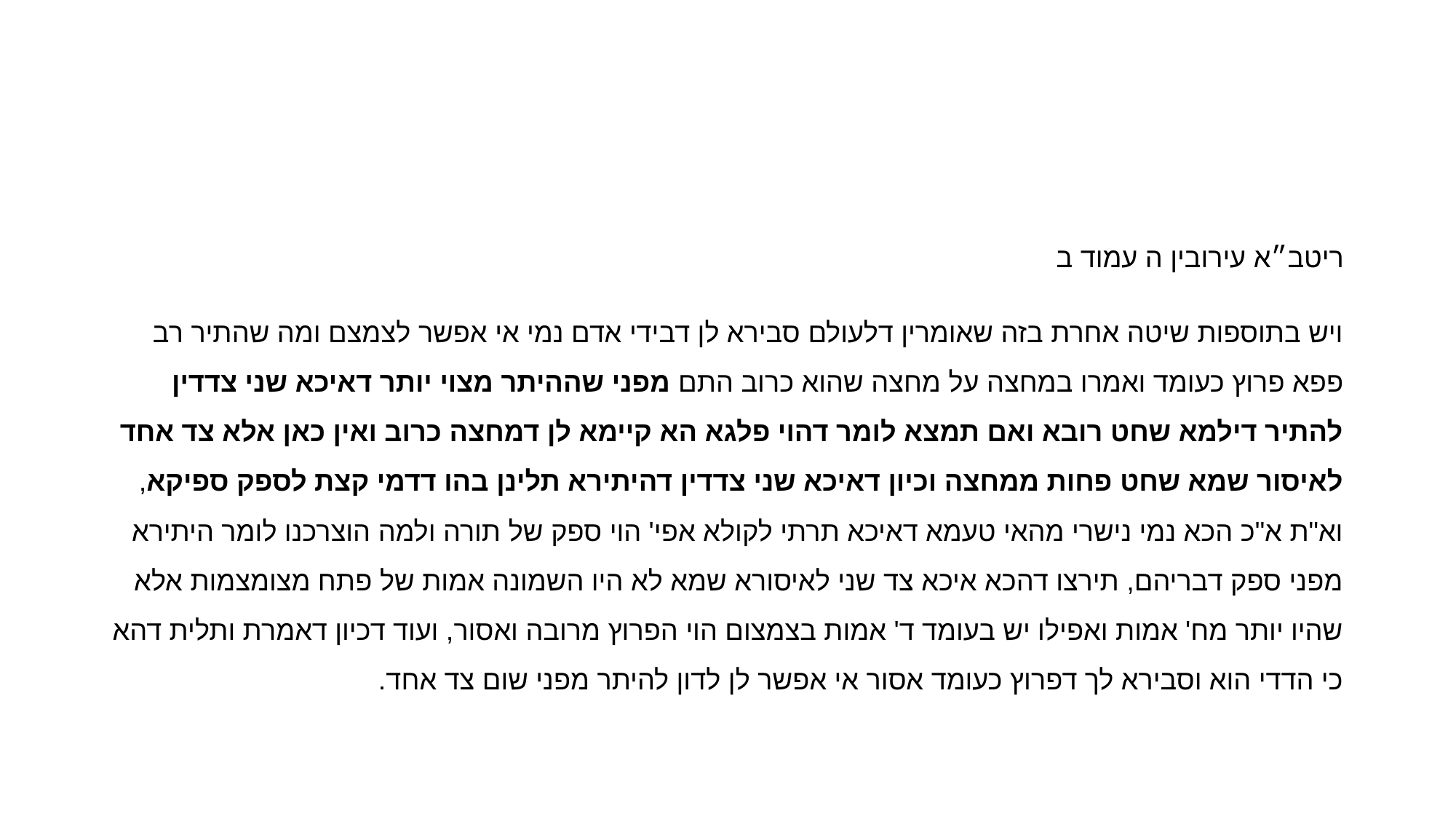

#
ריטב״א עירובין ה עמוד ב
ויש בתוספות שיטה אחרת בזה שאומרין דלעולם סבירא לן דבידי אדם נמי אי אפשר לצמצם ומה שהתיר רב פפא פרוץ כעומד ואמרו במחצה על מחצה שהוא כרוב התם מפני שההיתר מצוי יותר דאיכא שני צדדין להתיר דילמא שחט רובא ואם תמצא לומר דהוי פלגא הא קיימא לן דמחצה כרוב ואין כאן אלא צד אחד לאיסור שמא שחט פחות ממחצה וכיון דאיכא שני צדדין דהיתירא תלינן בהו דדמי קצת לספק ספיקא, וא"ת א"כ הכא נמי נישרי מהאי טעמא דאיכא תרתי לקולא אפי' הוי ספק של תורה ולמה הוצרכנו לומר היתירא מפני ספק דבריהם, תירצו דהכא איכא צד שני לאיסורא שמא לא היו השמונה אמות של פתח מצומצמות אלא שהיו יותר מח' אמות ואפילו יש בעומד ד' אמות בצמצום הוי הפרוץ מרובה ואסור, ועוד דכיון דאמרת ותלית דהא כי הדדי הוא וסבירא לך דפרוץ כעומד אסור אי אפשר לן לדון להיתר מפני שום צד אחד.